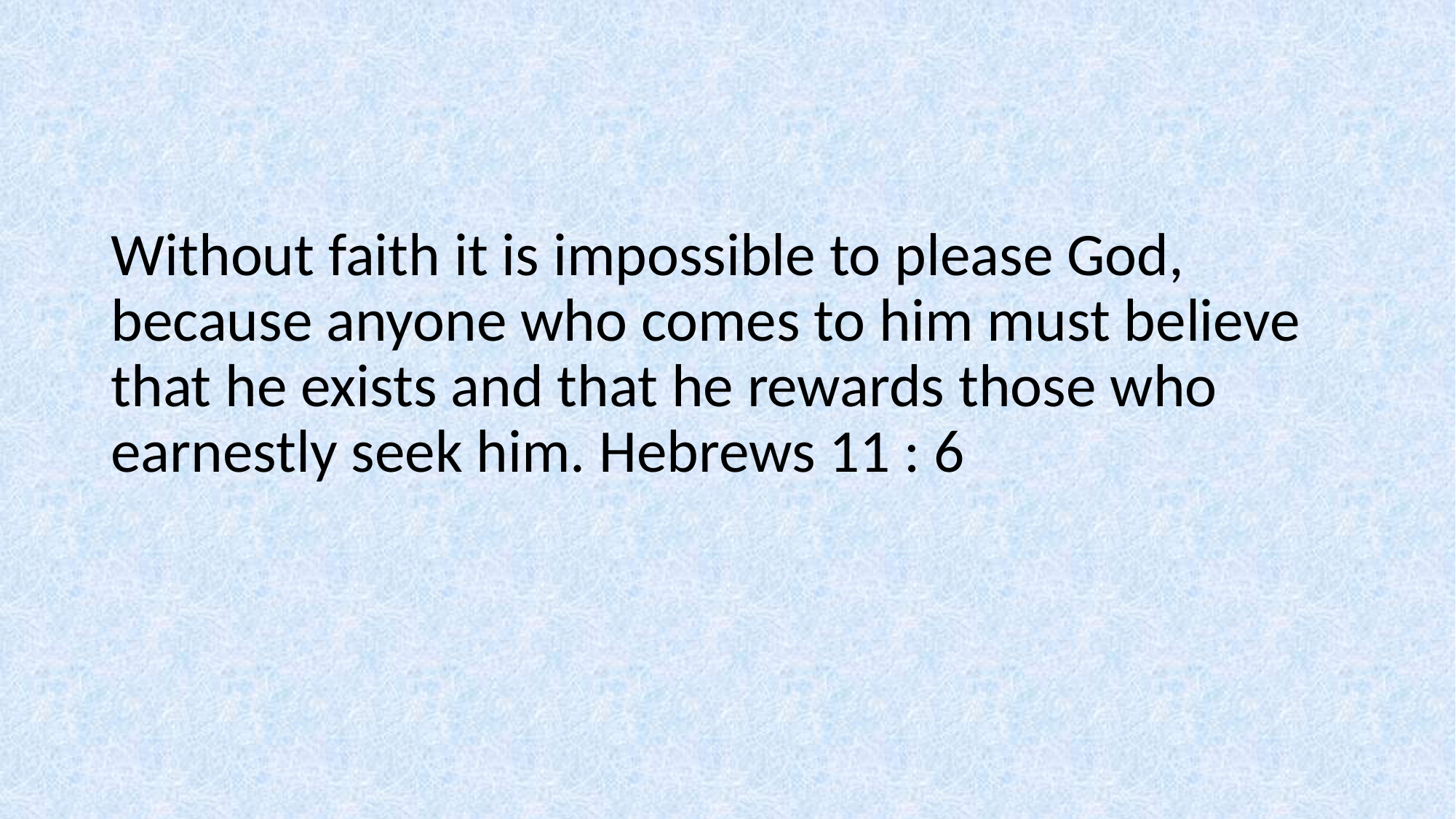

#
Without faith it is impossible to please God, because anyone who comes to him must believe that he exists and that he rewards those who earnestly seek him. Hebrews 11 : 6